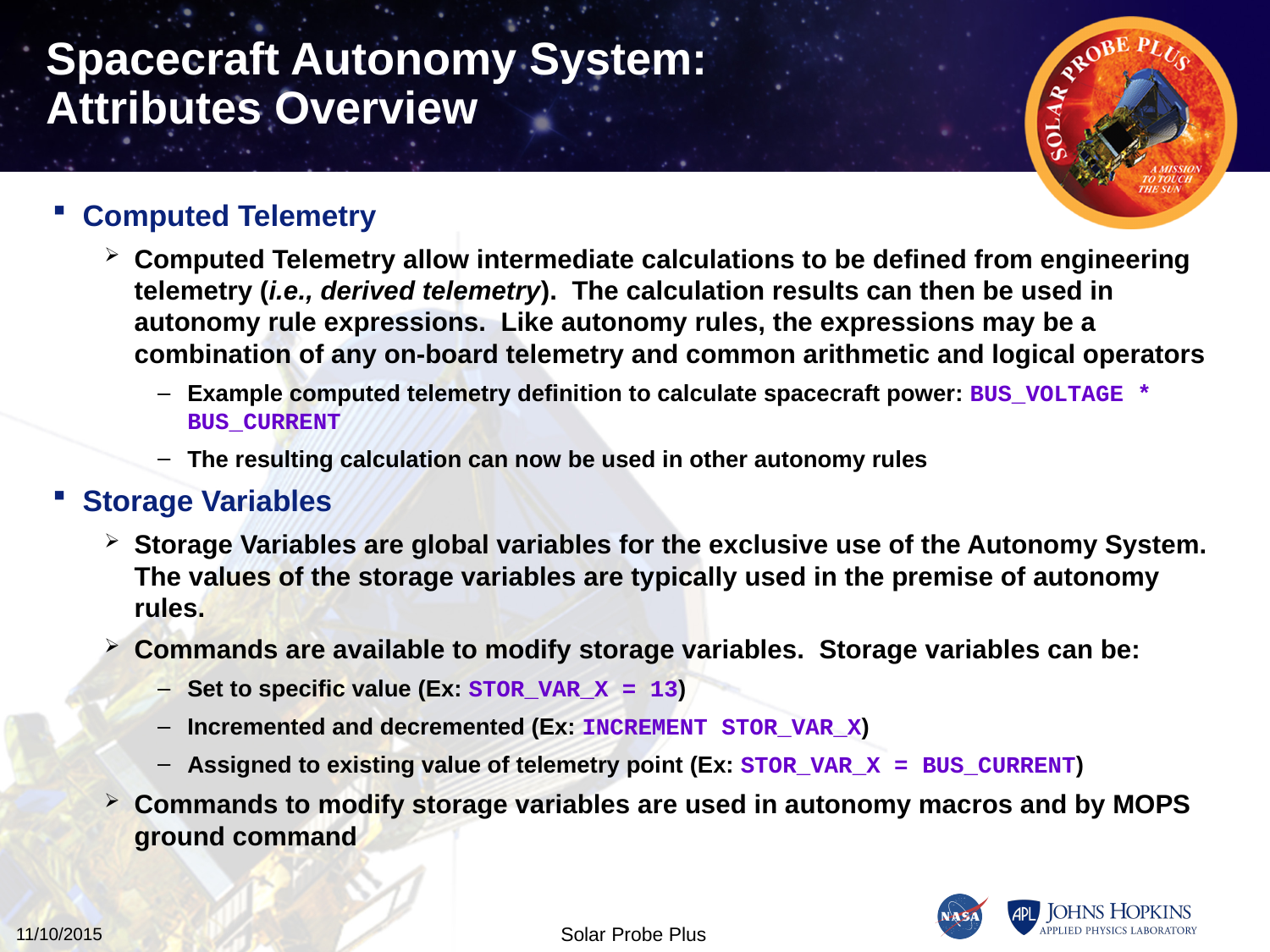

# Spacecraft Autonomy System: Attributes Overview
Computed Telemetry
Computed Telemetry allow intermediate calculations to be defined from engineering telemetry (i.e., derived telemetry).  The calculation results can then be used in autonomy rule expressions.  Like autonomy rules, the expressions may be a combination of any on-board telemetry and common arithmetic and logical operators
Example computed telemetry definition to calculate spacecraft power: BUS_VOLTAGE * BUS_CURRENT
The resulting calculation can now be used in other autonomy rules
Storage Variables
Storage Variables are global variables for the exclusive use of the Autonomy System.  The values of the storage variables are typically used in the premise of autonomy rules.
Commands are available to modify storage variables.  Storage variables can be:
Set to specific value (Ex: STOR_VAR_X = 13)
Incremented and decremented (Ex: INCREMENT STOR_VAR_X)
Assigned to existing value of telemetry point (Ex: STOR_VAR_X = BUS_CURRENT)
Commands to modify storage variables are used in autonomy macros and by MOPS ground command

11/10/2015